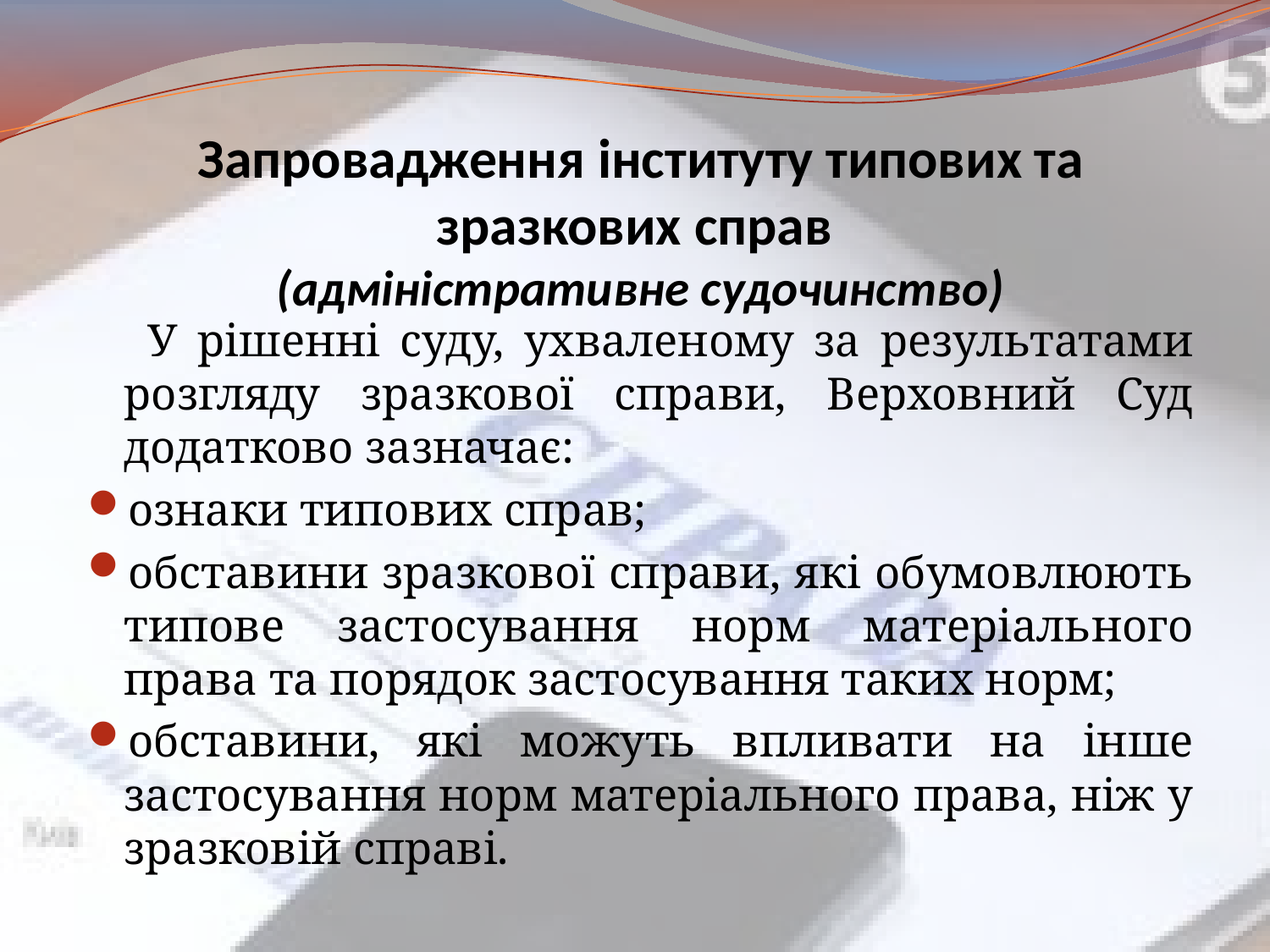

# Запровадження інституту типових та зразкових справ (адміністративне судочинство)
   У рішенні суду, ухваленому за результатами розгляду зразкової справи, Верховний Суд додатково зазначає:
ознаки типових справ;
обставини зразкової справи, які обумовлюють типове застосування норм матеріального права та порядок застосування таких норм;
обставини, які можуть впливати на інше застосування норм матеріального права, ніж у зразковій справі.